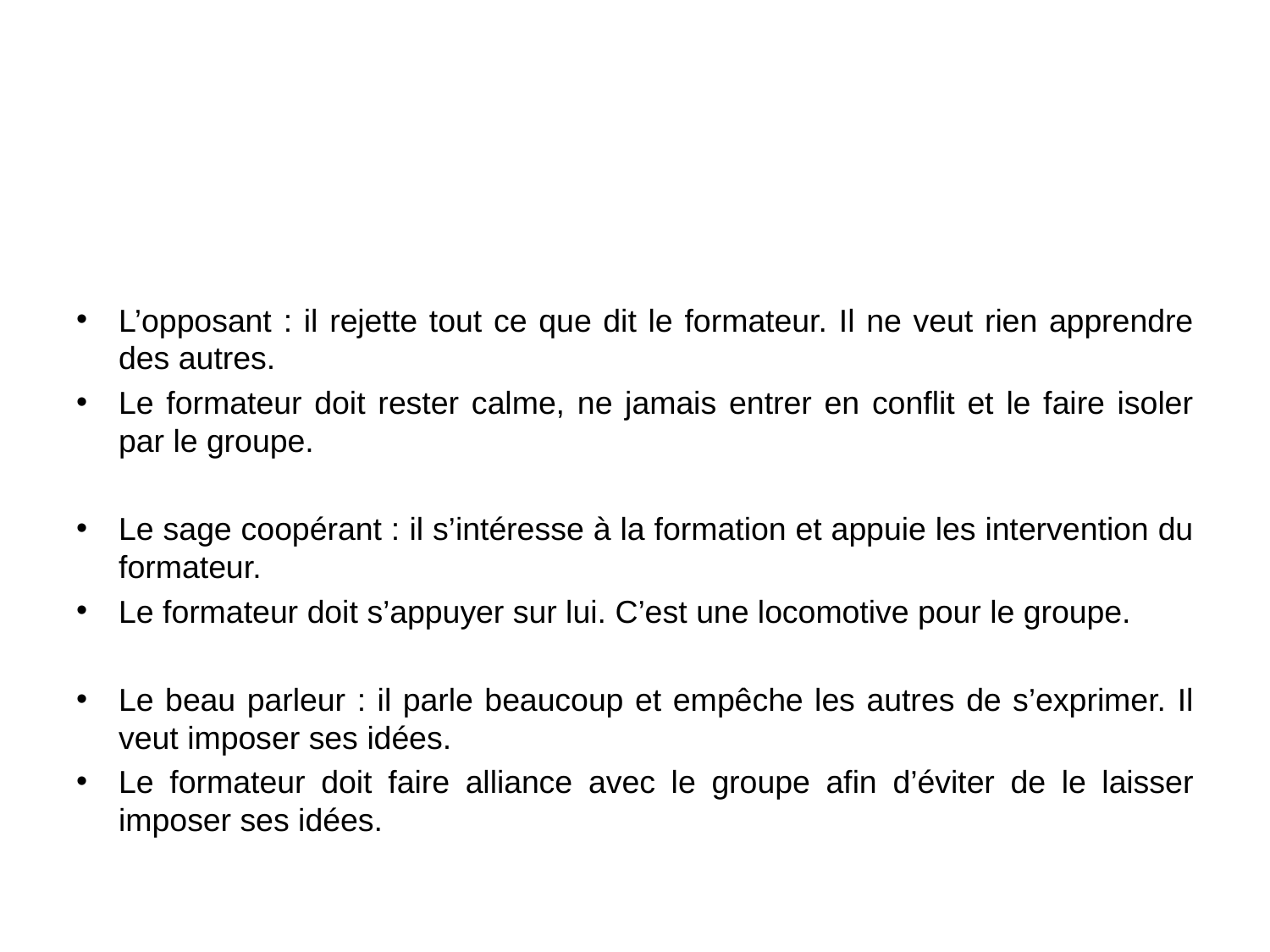

#

L’opposant : il rejette tout ce que dit le formateur. Il ne veut rien apprendre des autres.
Le formateur doit rester calme, ne jamais entrer en conflit et le faire isoler par le groupe.

Le sage coopérant : il s’intéresse à la formation et appuie les intervention du formateur.
Le formateur doit s’appuyer sur lui. C’est une locomotive pour le groupe.

Le beau parleur : il parle beaucoup et empêche les autres de s’exprimer. Il veut imposer ses idées.
Le formateur doit faire alliance avec le groupe afin d’éviter de le laisser imposer ses idées.